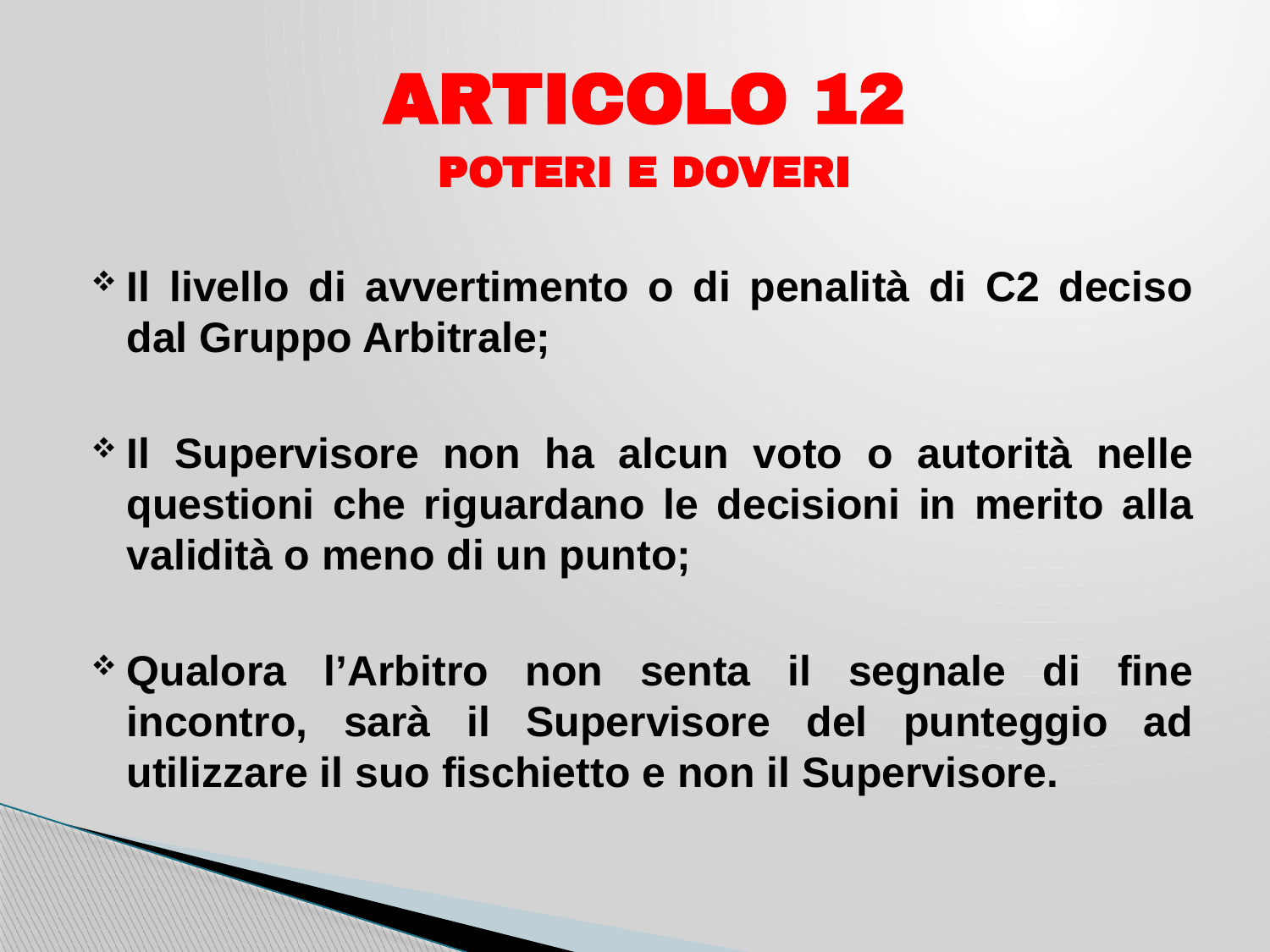

ARTICOLO 12
POTERI E DOVERI

Il livello di avvertimento o di penalità di C2 deciso dal Gruppo Arbitrale;

Il Supervisore non ha alcun voto o autorità nelle questioni che riguardano le decisioni in merito alla validità o meno di un punto;

Qualora l’Arbitro non senta il segnale di fine incontro, sarà il Supervisore del punteggio ad utilizzare il suo fischietto e non il Supervisore.